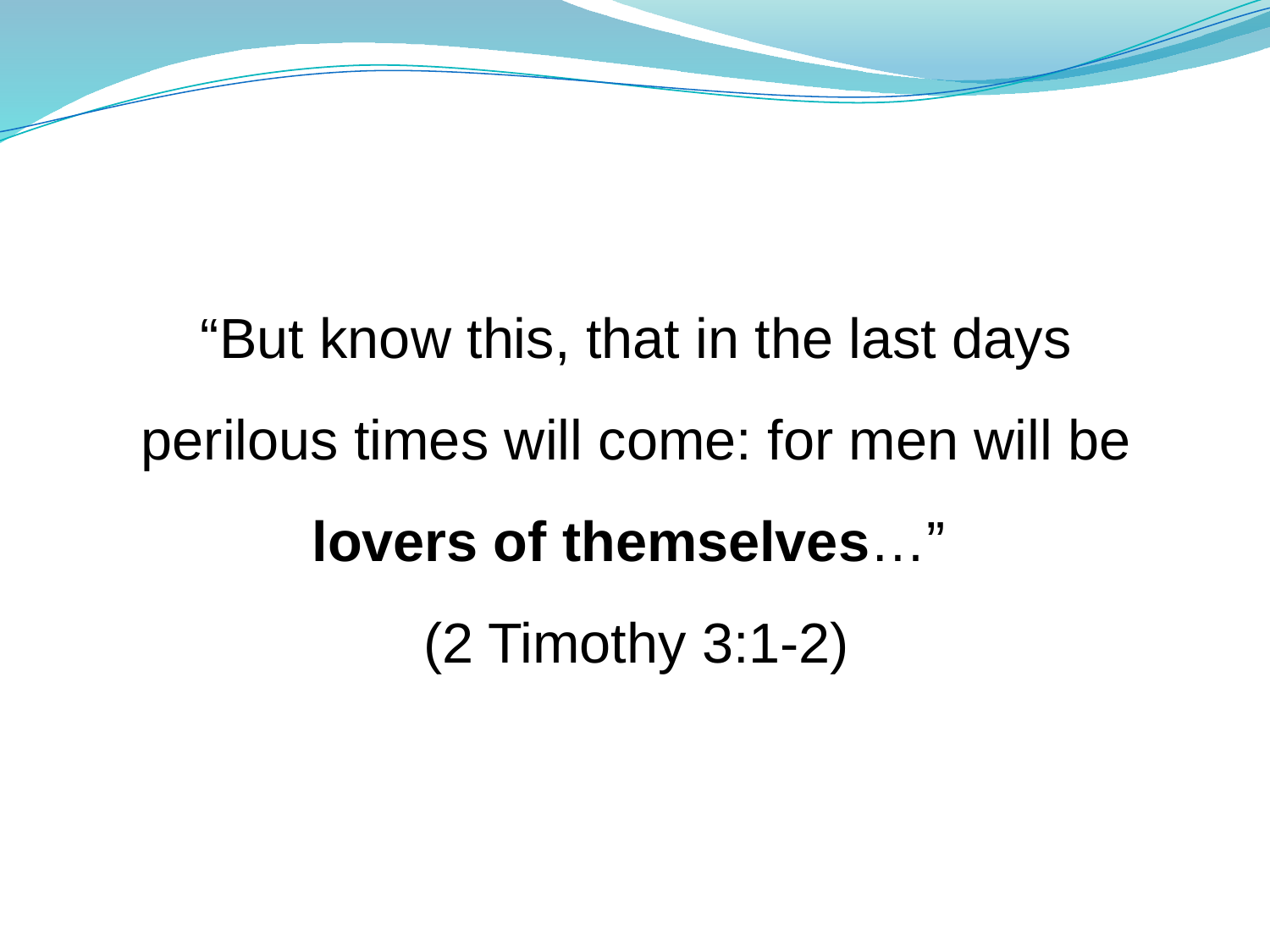

“But know this, that in the last days perilous times will come: for men will be lovers of themselves…”
(2 Timothy 3:1-2)